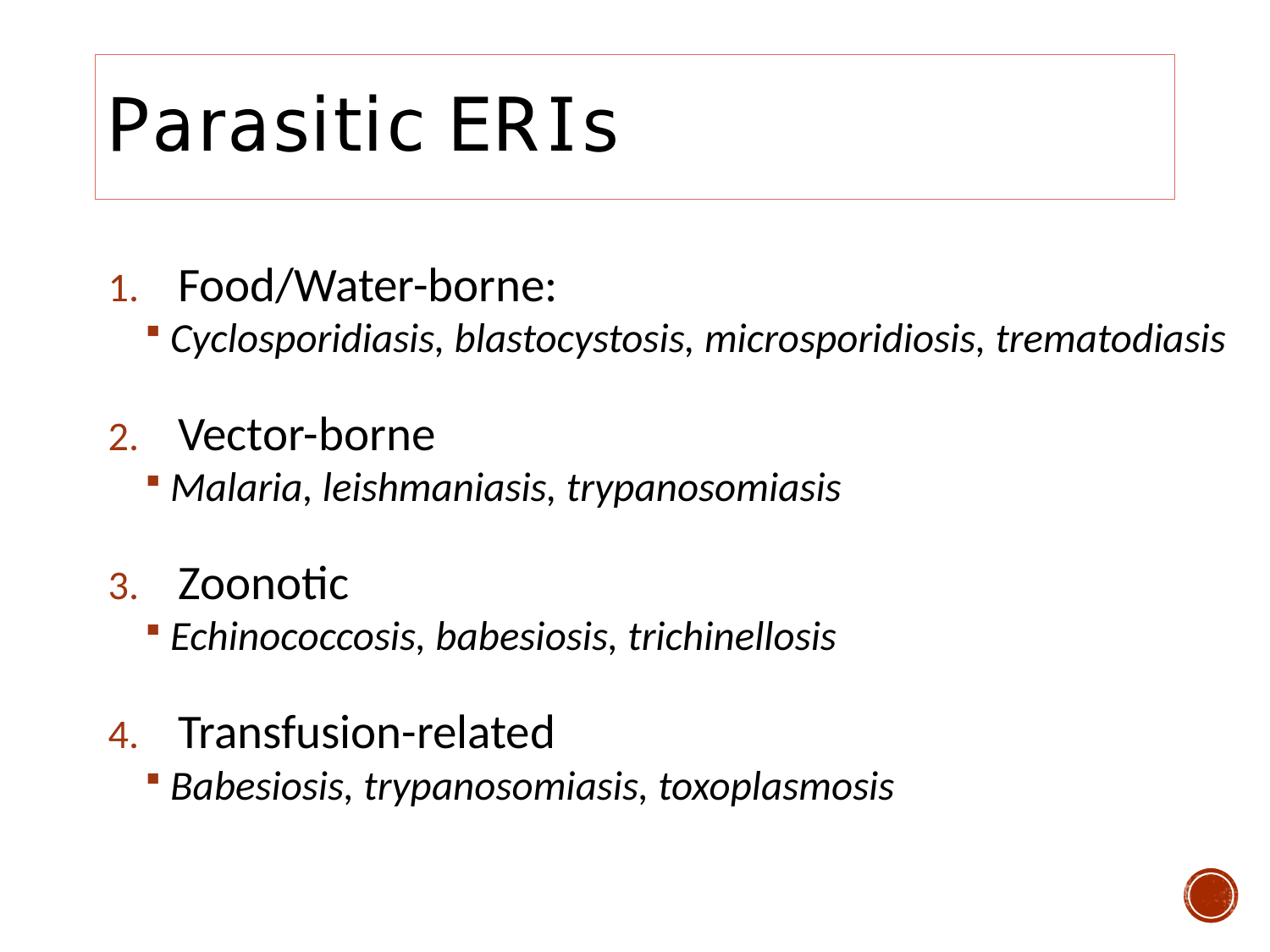

# Parasitic ERIs
Food/Water-borne:
Cyclosporidiasis, blastocystosis, microsporidiosis, trematodiasis
Vector-borne
Malaria, leishmaniasis, trypanosomiasis
Zoonotic
Echinococcosis, babesiosis, trichinellosis
Transfusion-related
Babesiosis, trypanosomiasis, toxoplasmosis